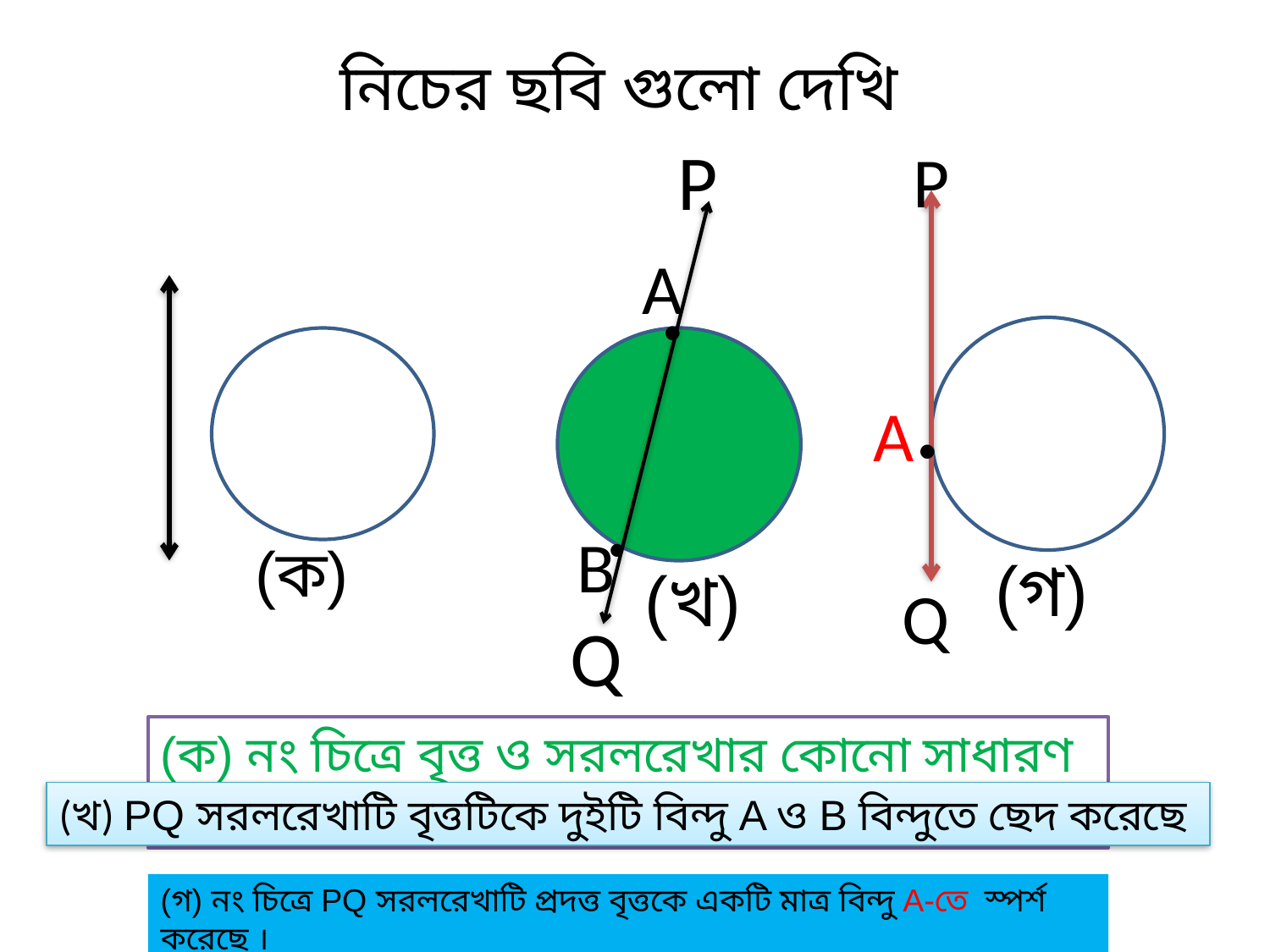

নিচের ছবি গুলো দেখি
P
P
.
A

.
A
.
B
(ক)
(গ)
(খ)
Q
Q
(ক) নং চিত্রে বৃত্ত ও সরলরেখার কোনো সাধারণ বিন্দু নেই।
(খ) PQ সরলরেখাটি বৃত্তটিকে দুইটি বিন্দু A ও B বিন্দুতে ছেদ করেছে
(গ) নং চিত্রে PQ সরলরেখাটি প্রদত্ত বৃত্তকে একটি মাত্র বিন্দু A-তে  স্পর্শ করেছে ।